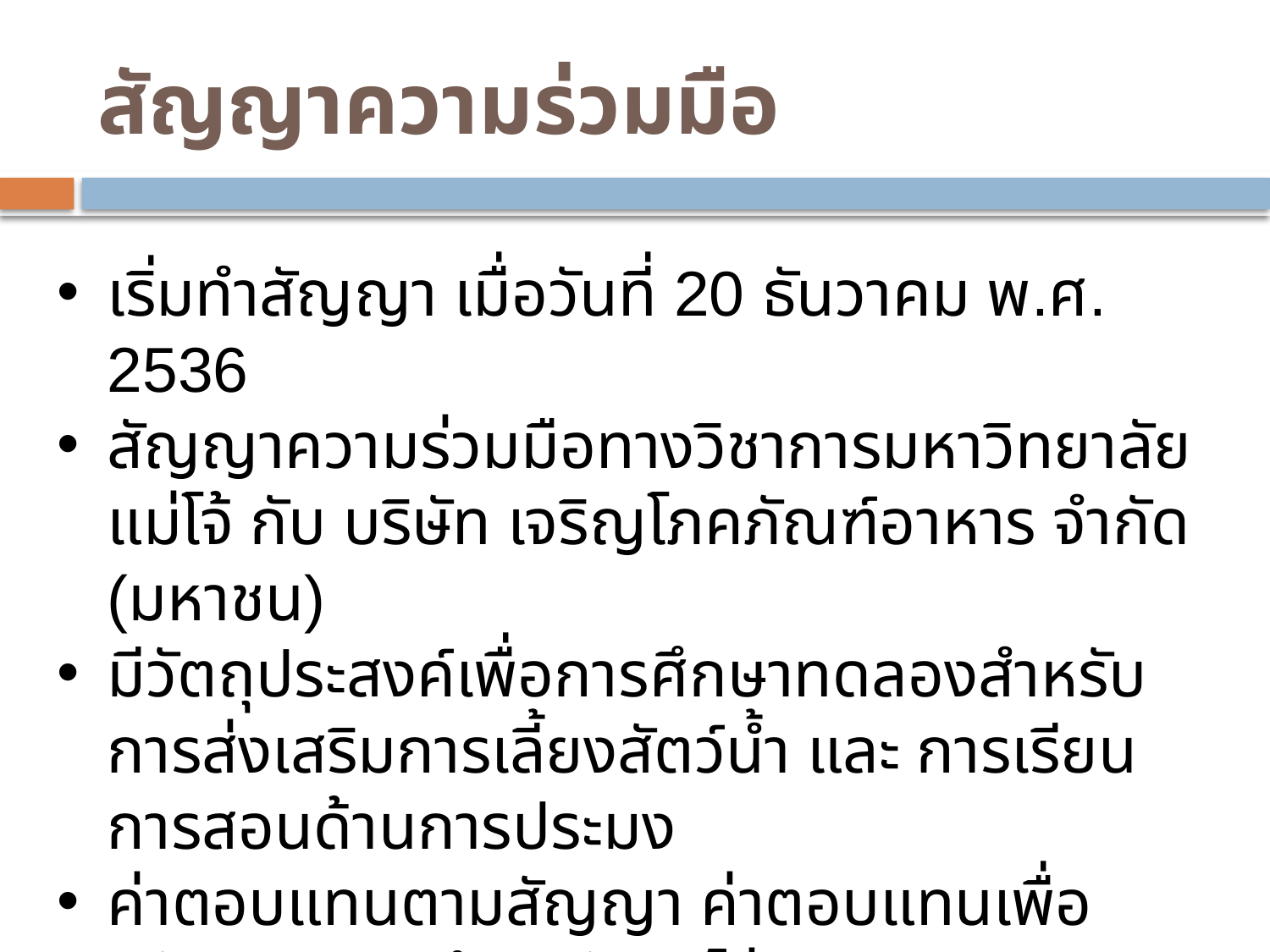

# สัญญาความร่วมมือ
เริ่มทำสัญญา เมื่อวันที่ 20 ธันวาคม พ.ศ. 2536
สัญญาความร่วมมือทางวิชาการมหาวิทยาลัยแม่โจ้ กับ บริษัท เจริญโภคภัณฑ์อาหาร จำกัด (มหาชน)
มีวัตถุประสงค์เพื่อการศึกษาทดลองสำหรับการส่งเสริมการเลี้ยงสัตว์น้ำ และ การเรียนการสอนด้านการประมง
ค่าตอบแทนตามสัญญา ค่าตอบแทนเพื่อสนับสนุนการศึกษาอัตราไร่ละ 10,000 บาท/ไร่/ปี)